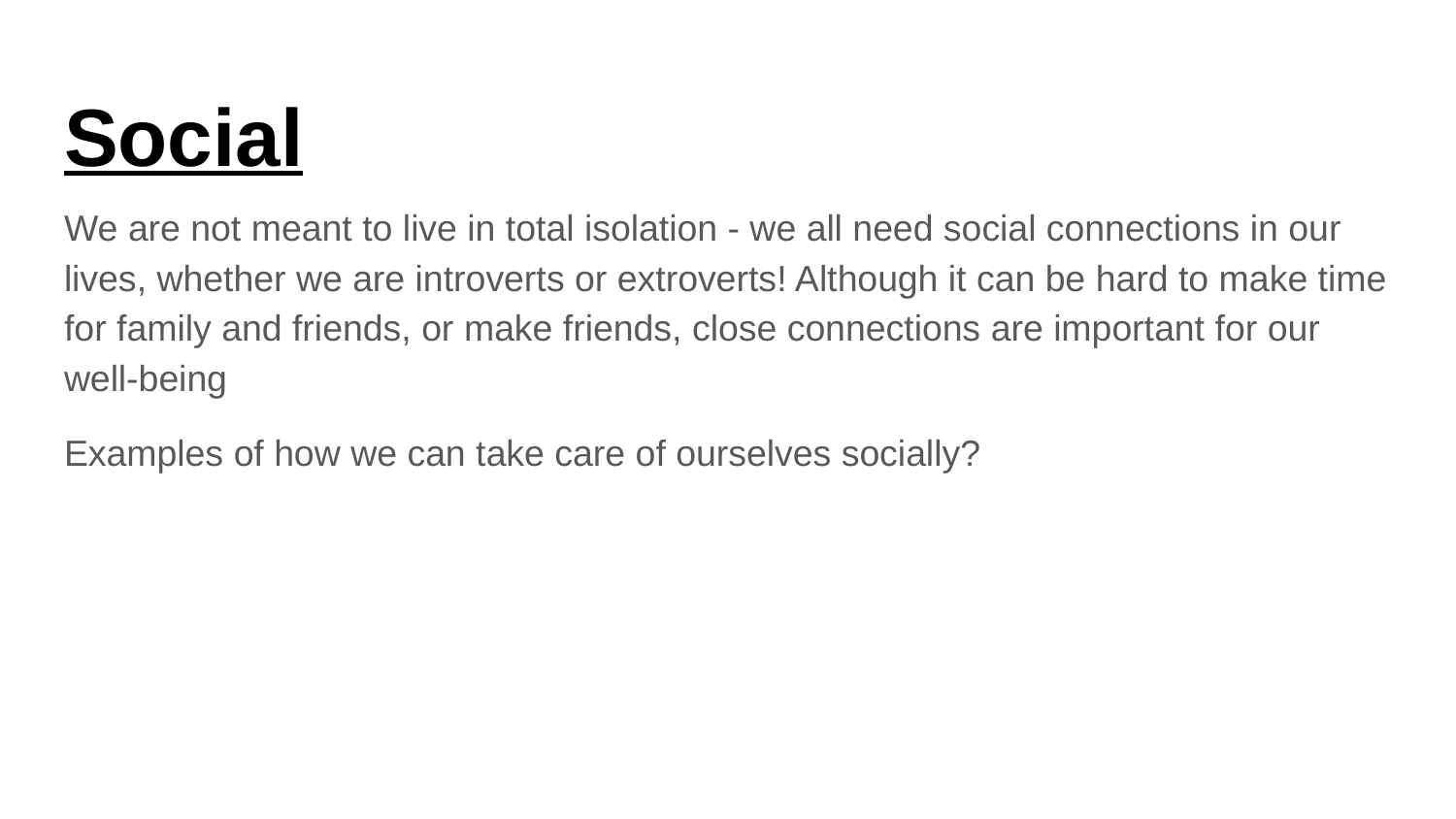

# Social
We are not meant to live in total isolation - we all need social connections in our lives, whether we are introverts or extroverts! Although it can be hard to make time for family and friends, or make friends, close connections are important for our well-being
Examples of how we can take care of ourselves socially?